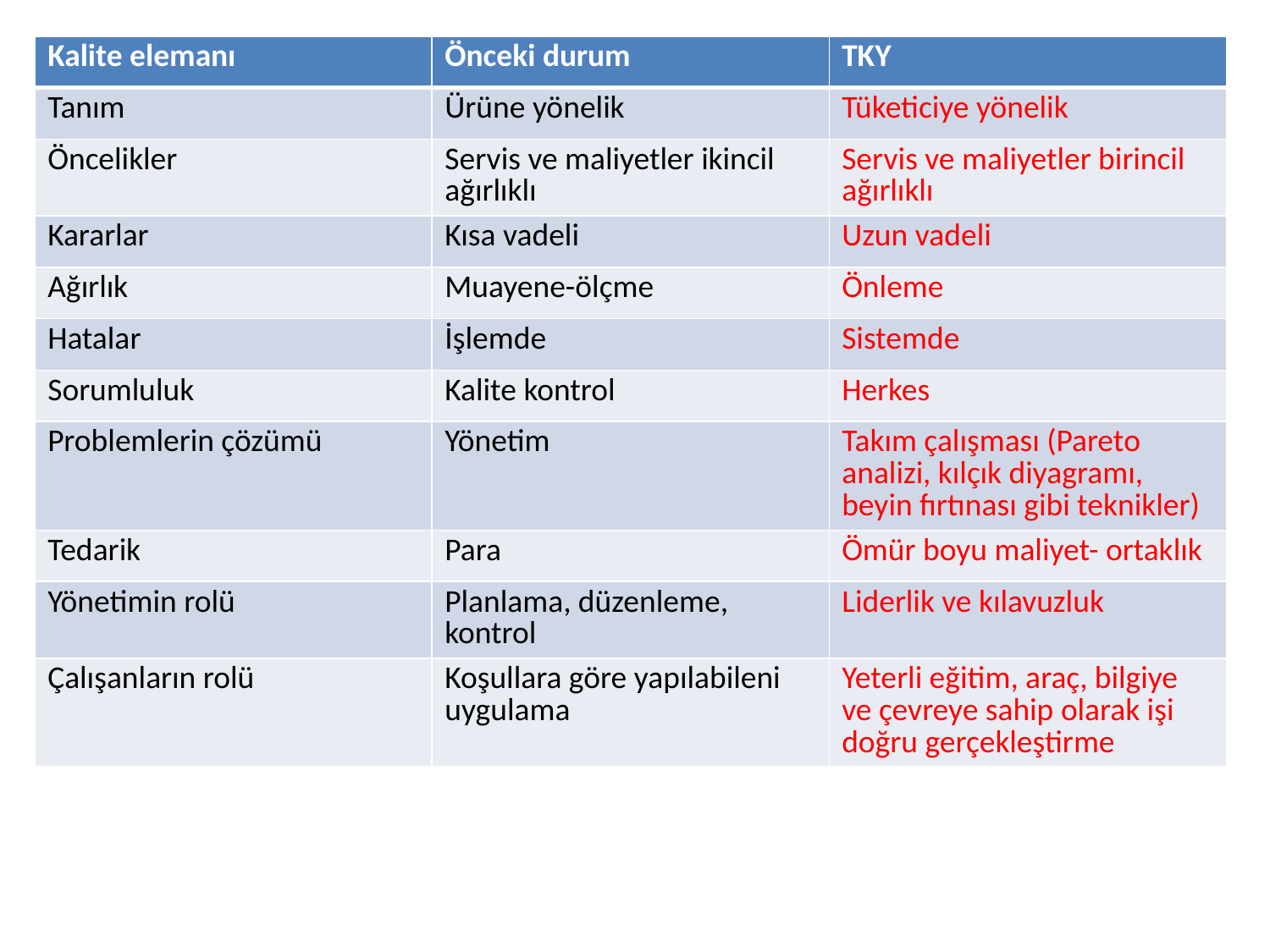

| Kalite elemanı | Önceki durum | TKY |
| --- | --- | --- |
| Tanım | Ürüne yönelik | Tüketiciye yönelik |
| Öncelikler | Servis ve maliyetler ikincil ağırlıklı | Servis ve maliyetler birincil ağırlıklı |
| Kararlar | Kısa vadeli | Uzun vadeli |
| Ağırlık | Muayene-ölçme | Önleme |
| Hatalar | İşlemde | Sistemde |
| Sorumluluk | Kalite kontrol | Herkes |
| Problemlerin çözümü | Yönetim | Takım çalışması (Pareto analizi, kılçık diyagramı, beyin fırtınası gibi teknikler) |
| Tedarik | Para | Ömür boyu maliyet- ortaklık |
| Yönetimin rolü | Planlama, düzenleme, kontrol | Liderlik ve kılavuzluk |
| Çalışanların rolü | Koşullara göre yapılabileni uygulama | Yeterli eğitim, araç, bilgiye ve çevreye sahip olarak işi doğru gerçekleştirme |